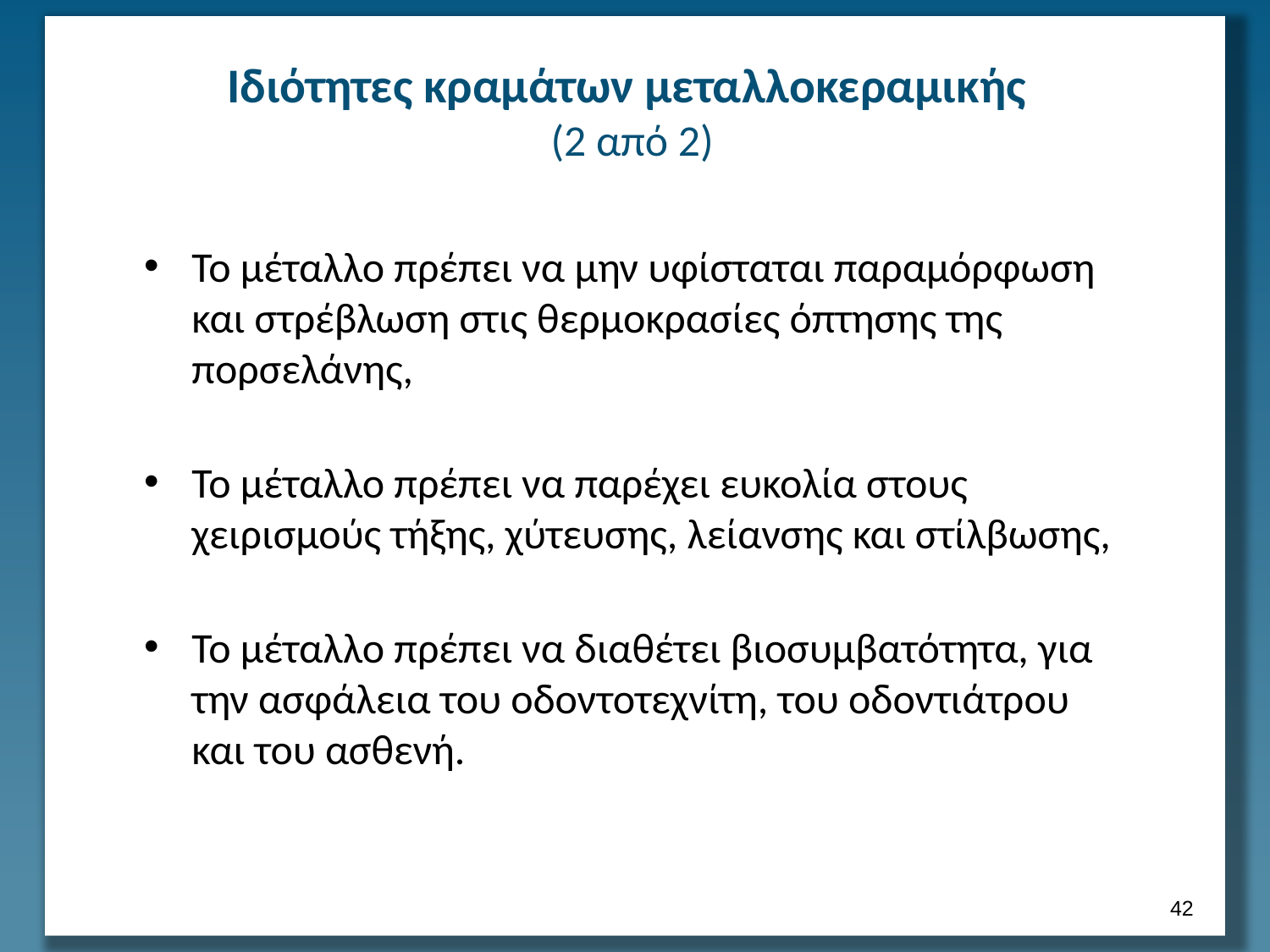

# Ιδιότητες κραμάτων μεταλλοκεραμικής (2 από 2)
Το μέταλλο πρέπει να μην υφίσταται παραμόρφωση και στρέβλωση στις θερμοκρασίες όπτησης της πορσελάνης,
Το μέταλλο πρέπει να παρέχει ευκολία στους χειρισμούς τήξης, χύτευσης, λείανσης και στίλβωσης,
Το μέταλλο πρέπει να διαθέτει βιοσυμβατότητα, για την ασφάλεια του οδοντοτεχνίτη, του οδοντιάτρου και του ασθενή.

42